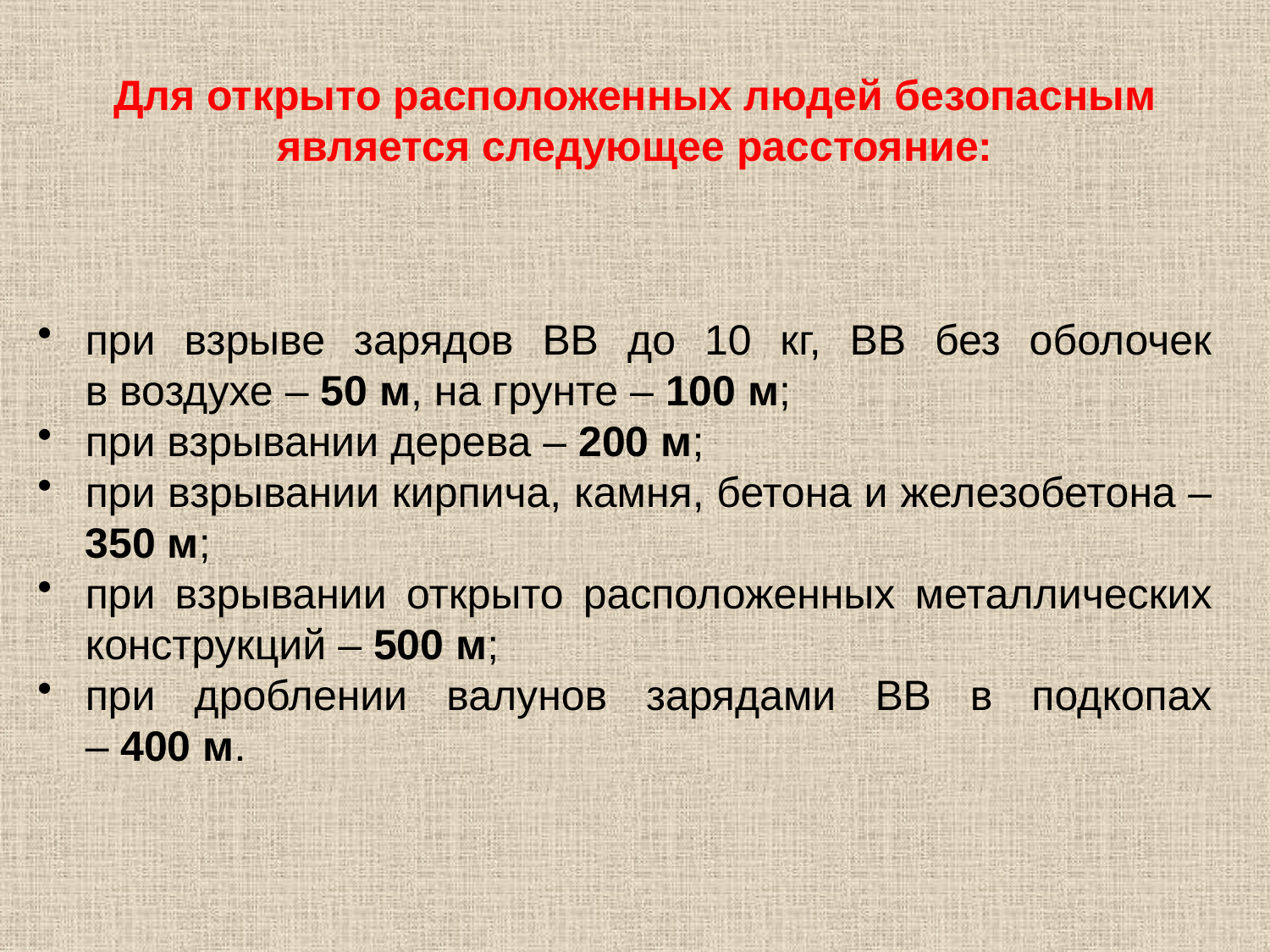

# Для открыто расположенных людей безопасным является следующее расстояние:
при взрыве зарядов ВВ до 10 кг, ВВ без оболочек
в воздухе – 50 м, на грунте – 100 м;
при взрывании дерева – 200 м;
при взрывании кирпича, камня, бетона и железобетона – 350 м;
при взрывании открыто расположенных металлических конструкций – 500 м;
при дроблении валунов зарядами ВВ в подкопах
– 400 м.